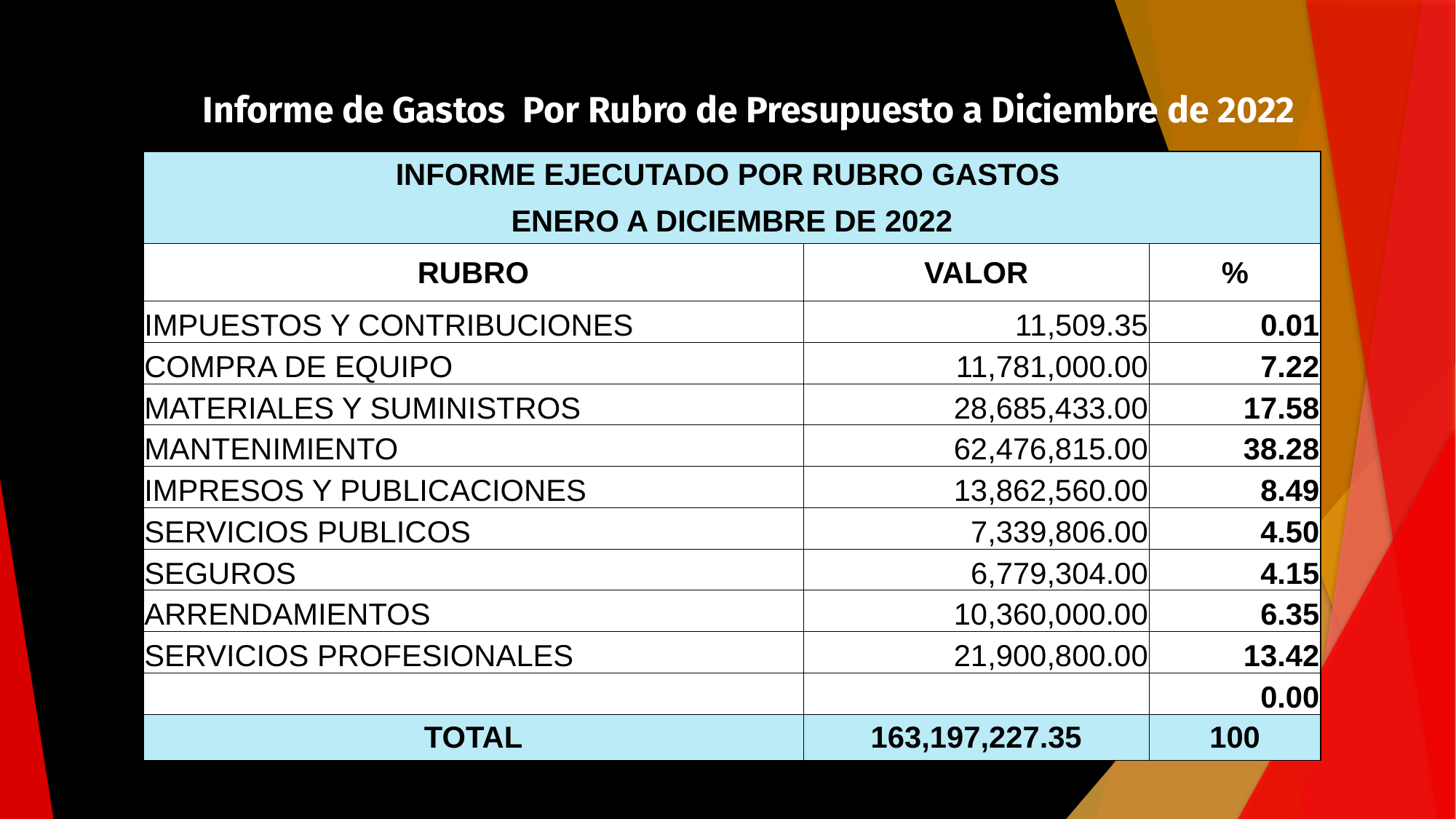

Informe de Gastos  Por Rubro de Presupuesto a Diciembre de 2022
| INFORME EJECUTADO POR RUBRO GASTOS |  |  |
| --- | --- | --- |
| ENERO A DICIEMBRE DE 2022 |  |  |
| RUBRO | VALOR | % |
| IMPUESTOS Y CONTRIBUCIONES | 11,509.35 | 0.01 |
| COMPRA DE EQUIPO | 11,781,000.00 | 7.22 |
| MATERIALES Y SUMINISTROS | 28,685,433.00 | 17.58 |
| MANTENIMIENTO | 62,476,815.00 | 38.28 |
| IMPRESOS Y PUBLICACIONES | 13,862,560.00 | 8.49 |
| SERVICIOS PUBLICOS | 7,339,806.00 | 4.50 |
| SEGUROS | 6,779,304.00 | 4.15 |
| ARRENDAMIENTOS | 10,360,000.00 | 6.35 |
| SERVICIOS PROFESIONALES | 21,900,800.00 | 13.42 |
|  |  | 0.00 |
| TOTAL | 163,197,227.35 | 100 |